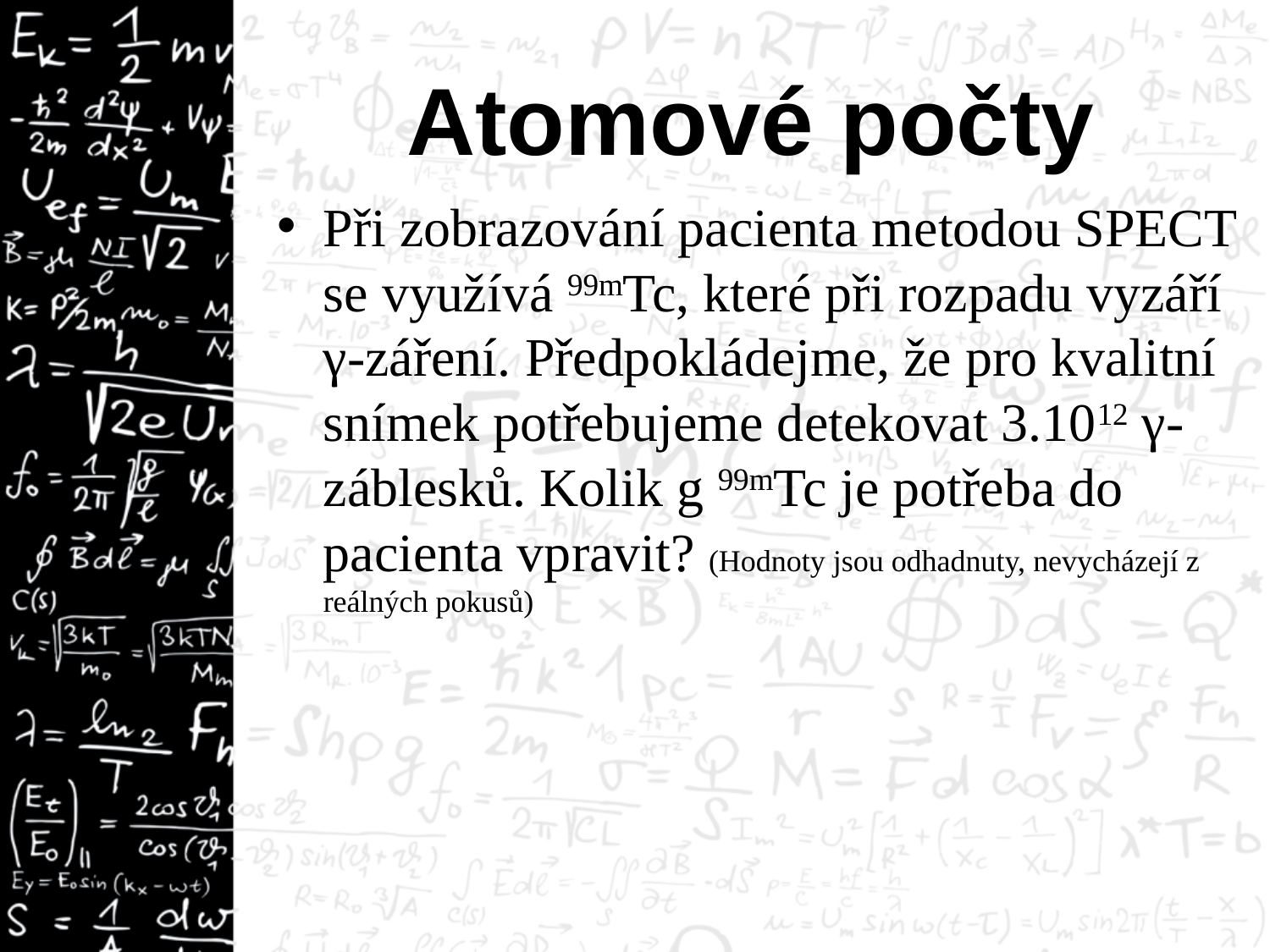

# Atomové počty
Při zobrazování pacienta metodou SPECT se využívá 99mTc, které při rozpadu vyzáří γ-záření. Předpokládejme, že pro kvalitní snímek potřebujeme detekovat 3.1012 γ-záblesků. Kolik g 99mTc je potřeba do pacienta vpravit? (Hodnoty jsou odhadnuty, nevycházejí z reálných pokusů)